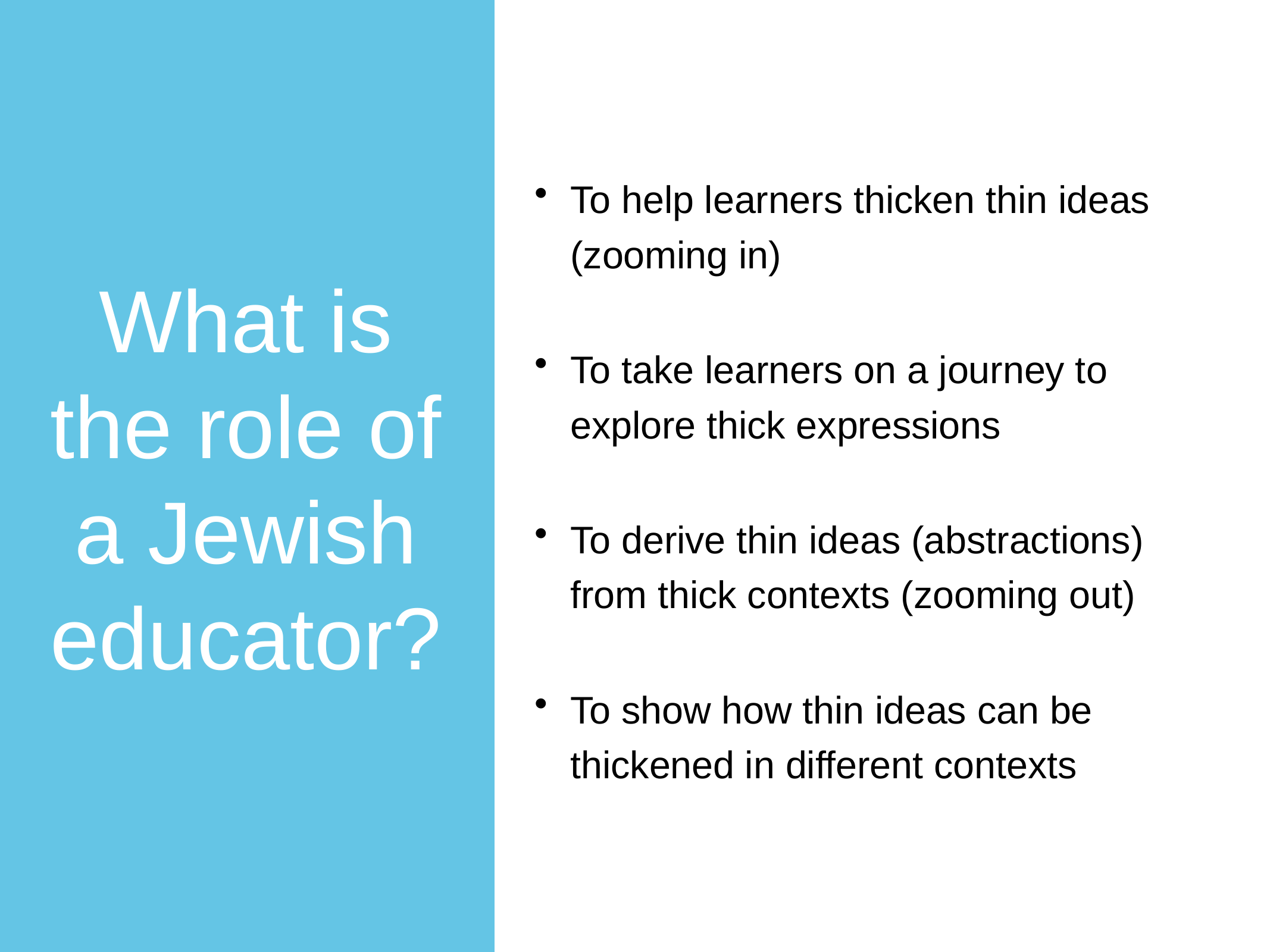

To help learners thicken thin ideas (zooming in)
To take learners on a journey to explore thick expressions
To derive thin ideas (abstractions) from thick contexts (zooming out)
To show how thin ideas can be thickened in different contexts
What is the role of a Jewish educator?